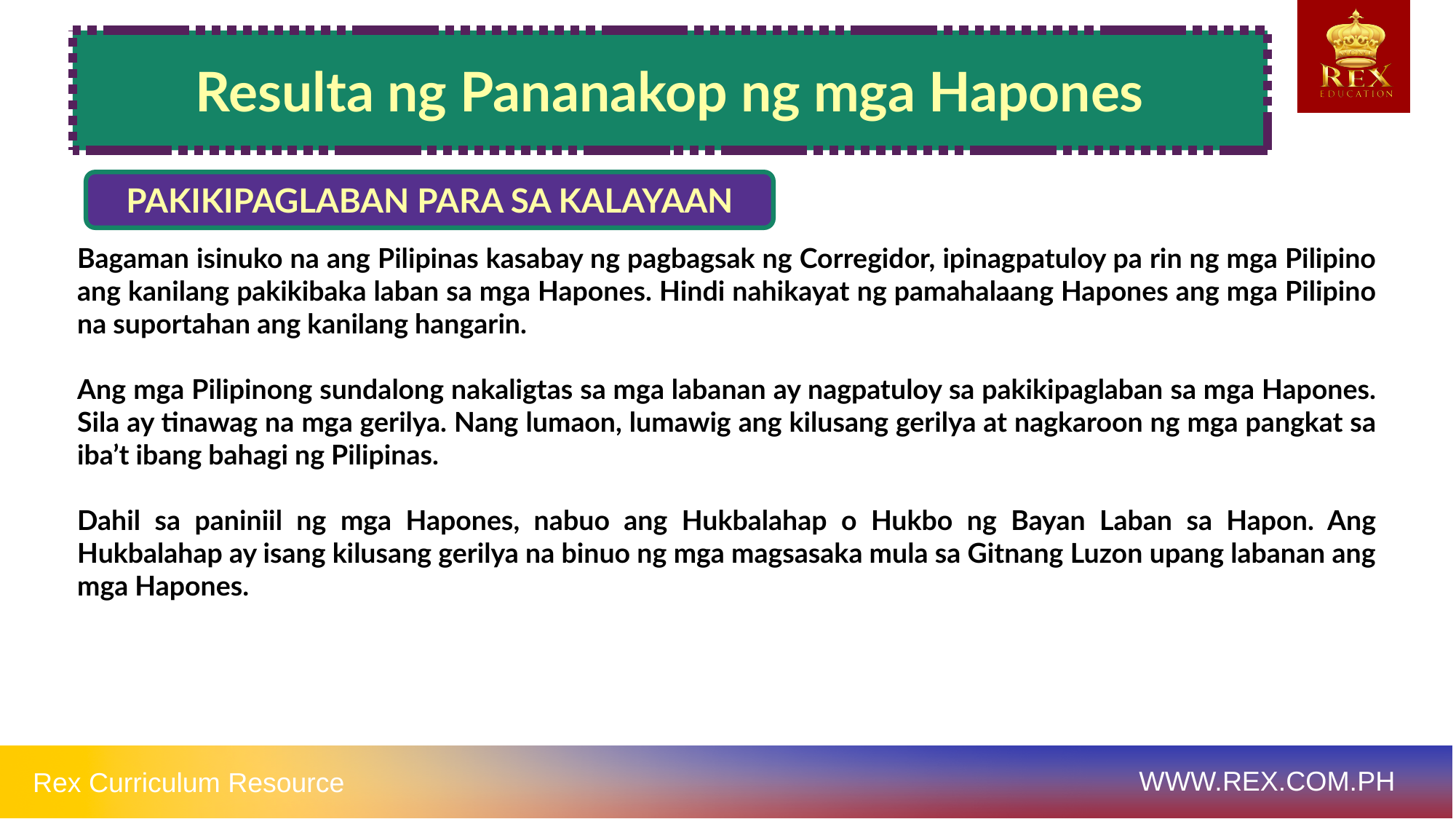

# Resulta ng Pananakop ng mga Hapones
PAKIKIPAGLABAN PARA SA KALAYAAN
Bagaman isinuko na ang Pilipinas kasabay ng pagbagsak ng Corregidor, ipinagpatuloy pa rin ng mga Pilipino ang kanilang pakikibaka laban sa mga Hapones. Hindi nahikayat ng pamahalaang Hapones ang mga Pilipino na suportahan ang kanilang hangarin.

Ang mga Pilipinong sundalong nakaligtas sa mga labanan ay nagpatuloy sa pakikipaglaban sa mga Hapones. Sila ay tinawag na mga gerilya. Nang lumaon, lumawig ang kilusang gerilya at nagkaroon ng mga pangkat sa iba’t ibang bahagi ng Pilipinas.

Dahil sa paniniil ng mga Hapones, nabuo ang Hukbalahap o Hukbo ng Bayan Laban sa Hapon. Ang Hukbalahap ay isang kilusang gerilya na binuo ng mga magsasaka mula sa Gitnang Luzon upang labanan ang mga Hapones.